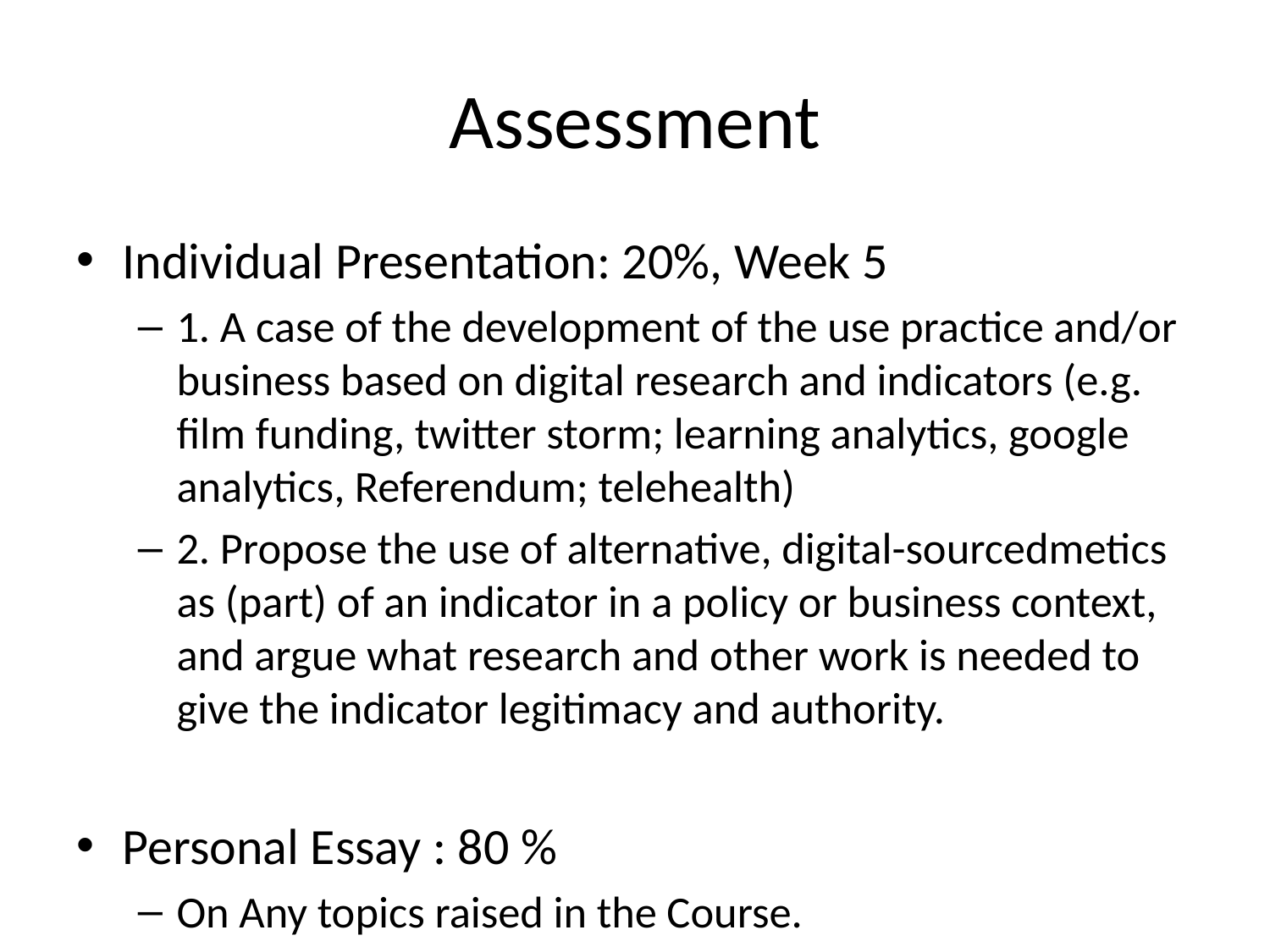

# Assessment
Individual Presentation: 20%, Week 5
1. A case of the development of the use practice and/or business based on digital research and indicators (e.g. film funding, twitter storm; learning analytics, google analytics, Referendum; telehealth)
2. Propose the use of alternative, digital-sourcedmetics as (part) of an indicator in a policy or business context, and argue what research and other work is needed to give the indicator legitimacy and authority.

Personal Essay : 80 %
On Any topics raised in the Course.